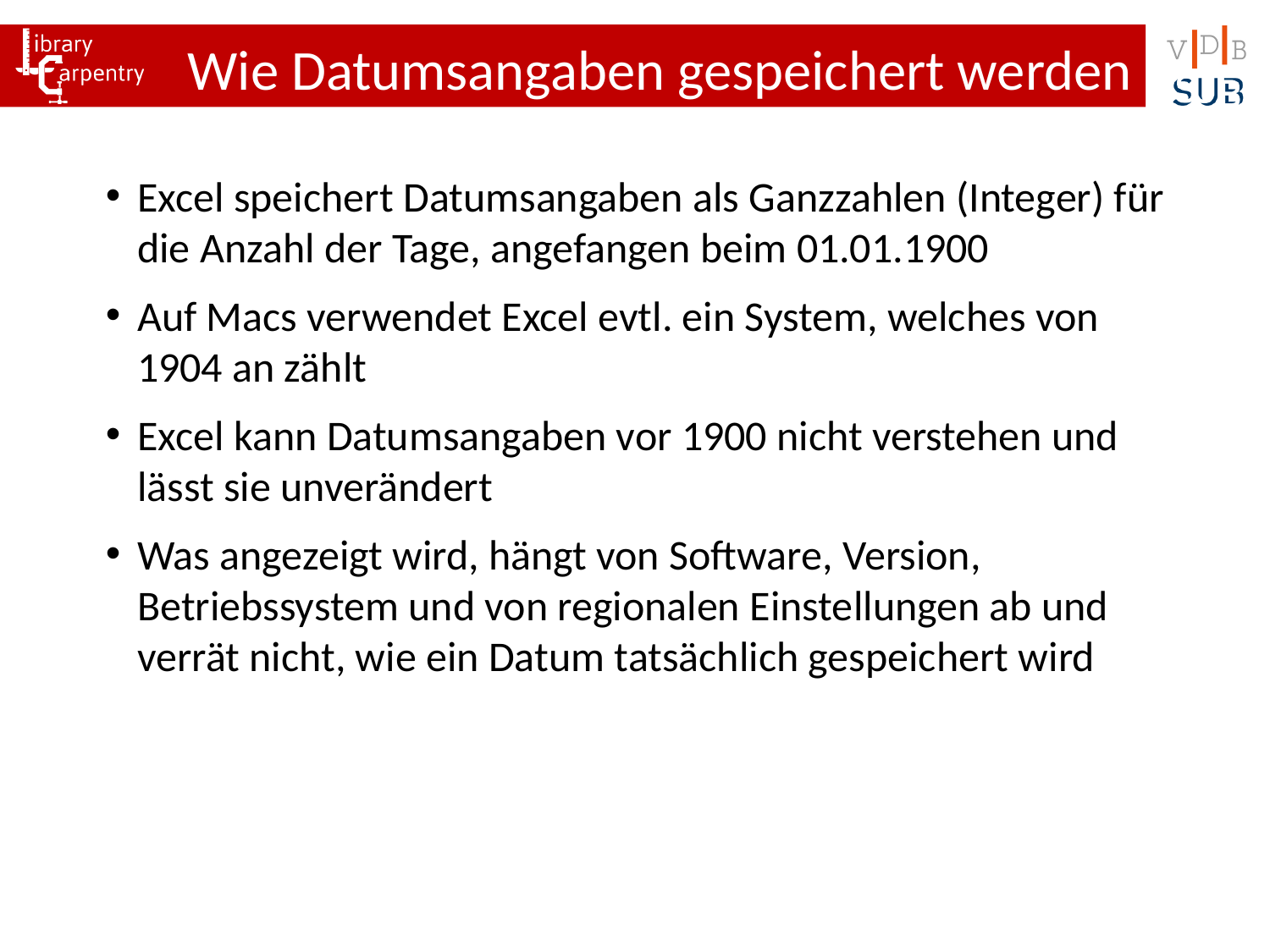

Wie Datumsangaben gespeichert werden
Excel speichert Datumsangaben als Ganzzahlen (Integer) für die Anzahl der Tage, angefangen beim 01.01.1900
Auf Macs verwendet Excel evtl. ein System, welches von 1904 an zählt
Excel kann Datumsangaben vor 1900 nicht verstehen und lässt sie unverändert
Was angezeigt wird, hängt von Software, Version, Betriebssystem und von regionalen Einstellungen ab und verrät nicht, wie ein Datum tatsächlich gespeichert wird